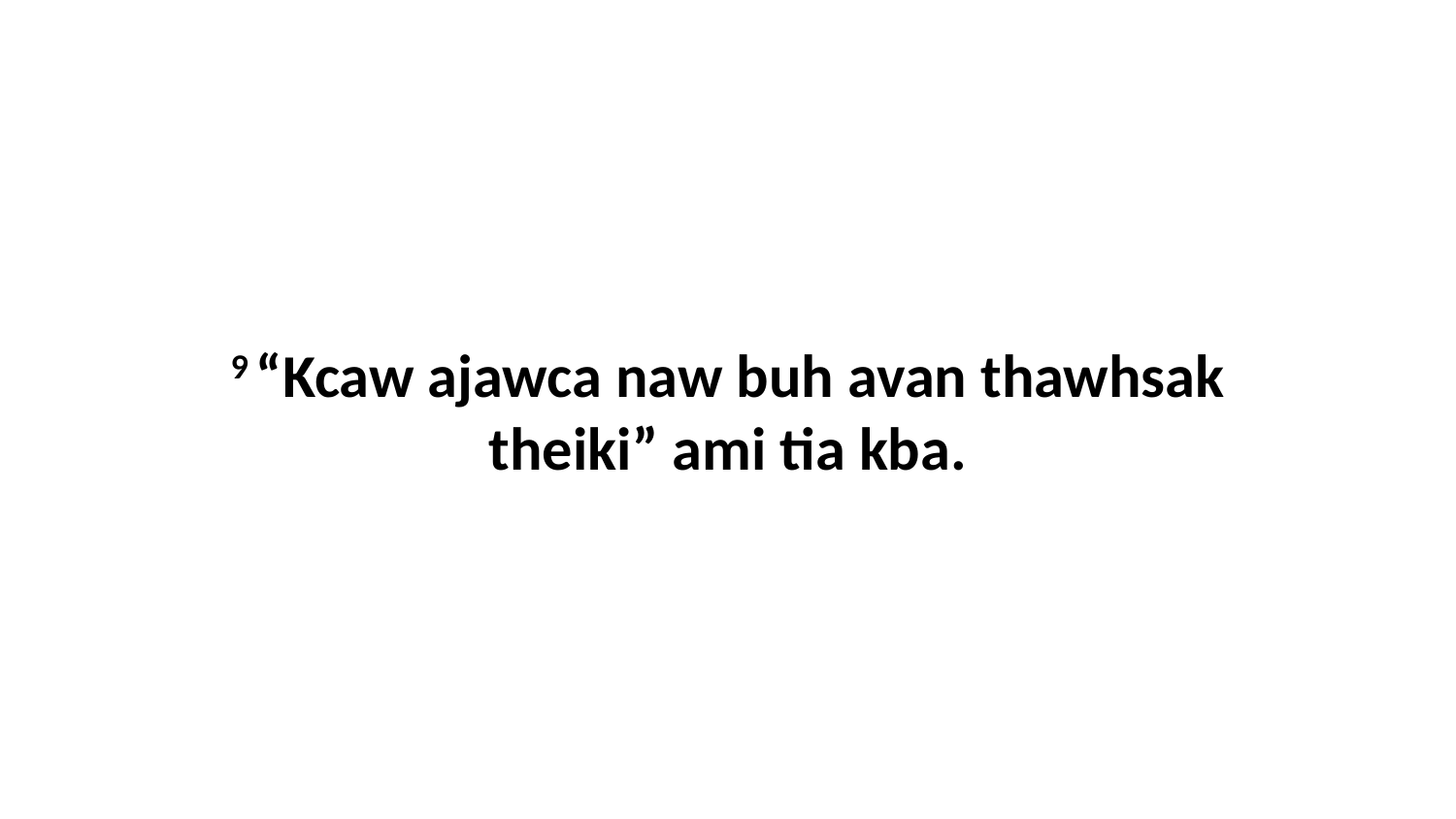

9 “Kcaw ajawca naw buh avan thawhsak theiki” ami tia kba.